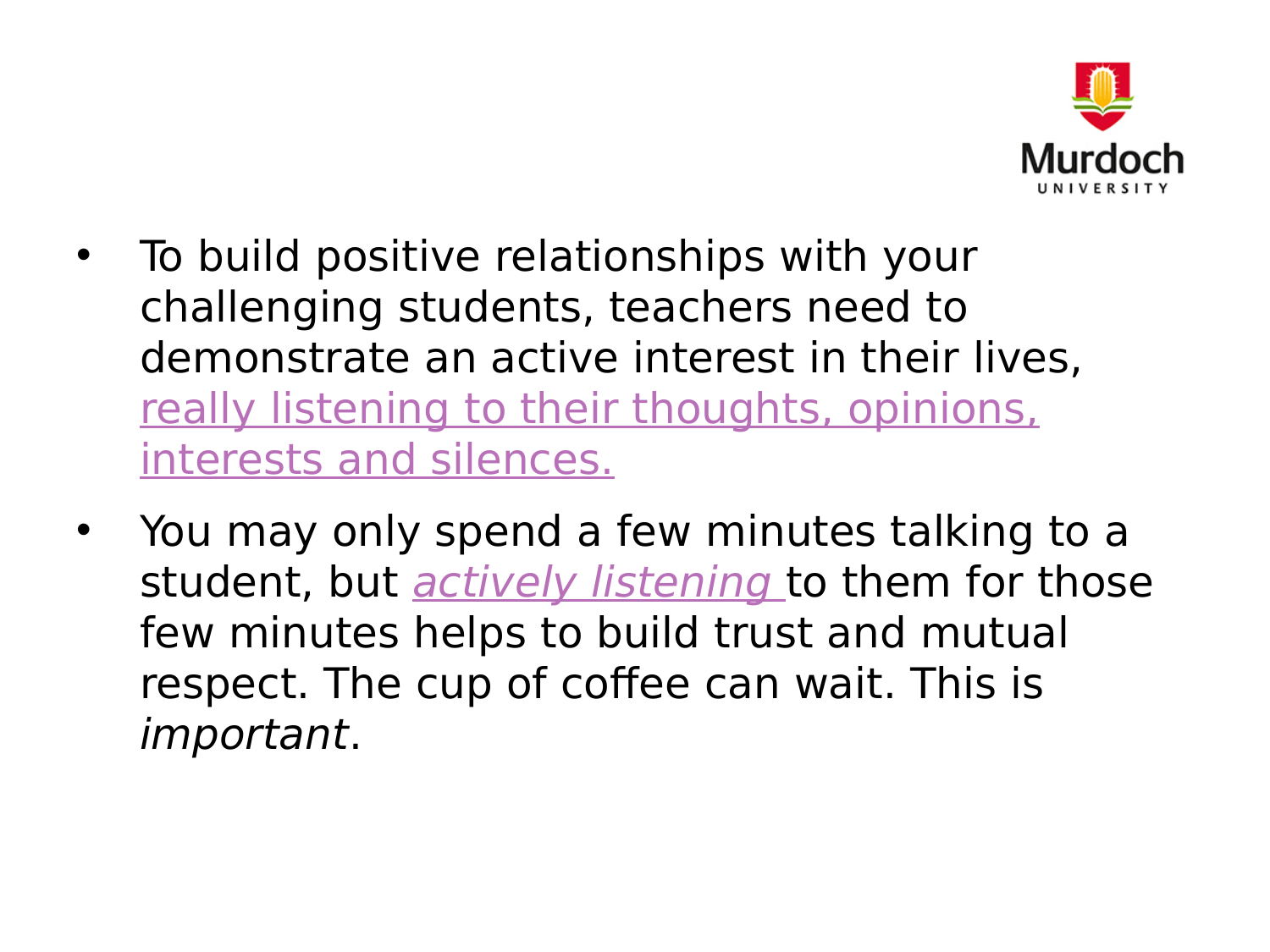

#
To build positive relationships with your challenging students, teachers need to demonstrate an active interest in their lives, really listening to their thoughts, opinions, interests and silences.
You may only spend a few minutes talking to a student, but actively listening to them for those few minutes helps to build trust and mutual respect. The cup of coffee can wait. This is important.